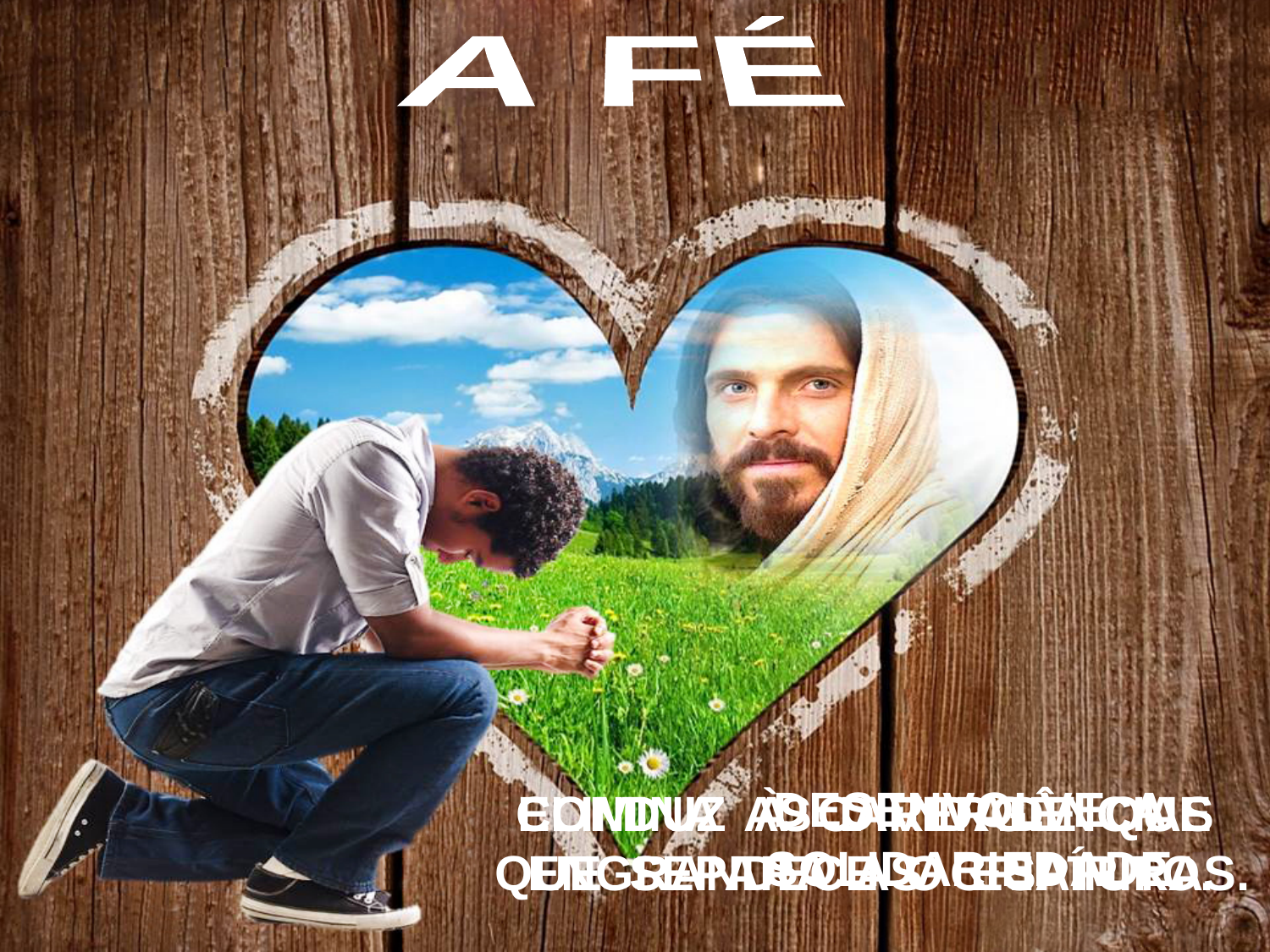

A FÉ
DESENVOLVE  A  SOLIDARIEDADE.
CONDUZ  À  CARIDADE  QUE  ENGRANDECE  O  ESPÍRITO.
ELIMINA  AS  DIVERGÊNCIAS  QUE  SEPARA  AS  CRIATURAS.